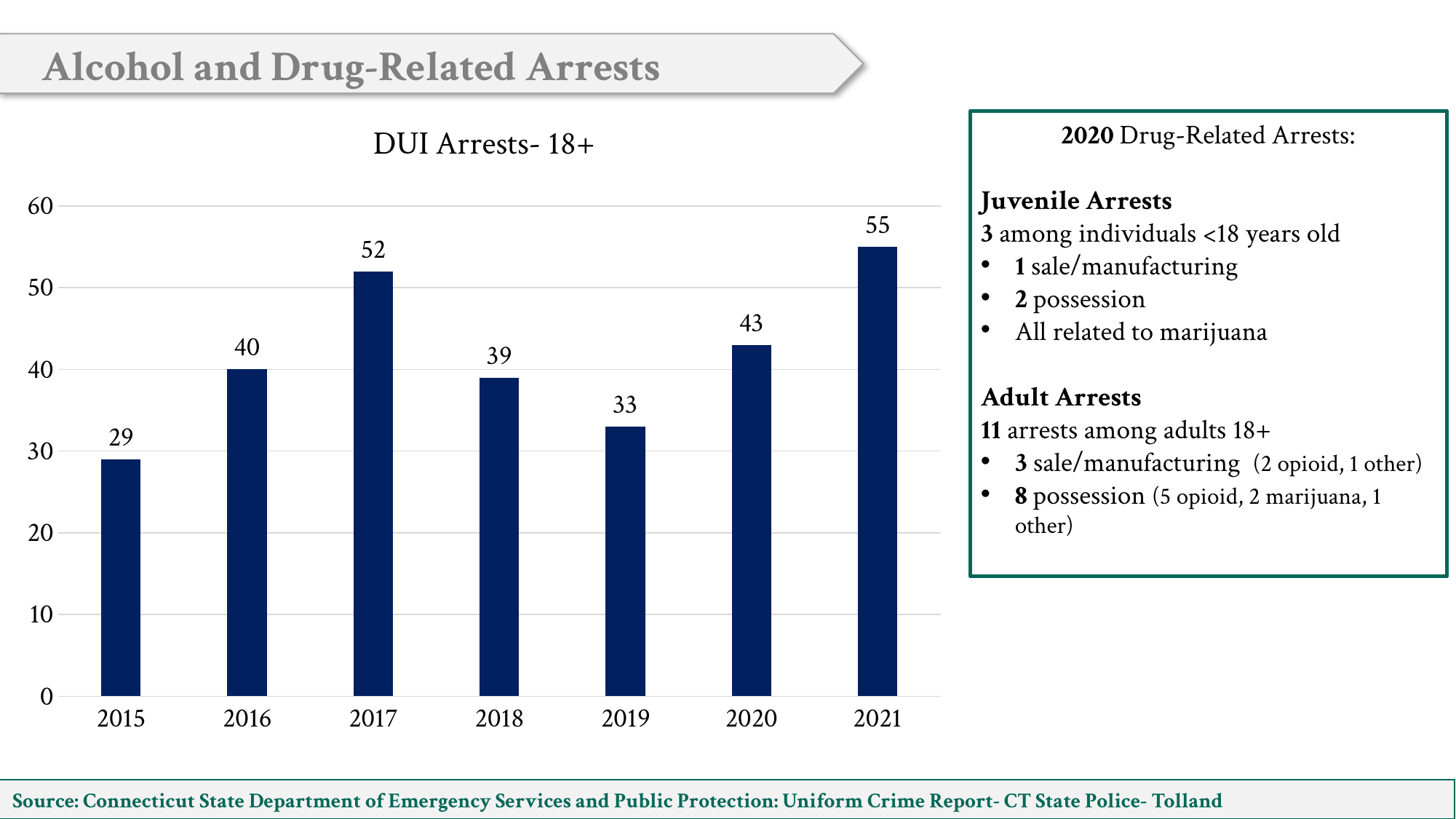

Alcohol and Drug-Related Arrests

### Chart: DUI Arrests- 18+

| Category | DUI Arrests |
|---|---|
| 2015 | 29.0 |
| 2016 | 40.0 |
| 2017 | 52.0 |
| 2018 | 39.0 |
| 2019 | 33.0 |
| 2020 | 43.0 |
| 2021 | 55.0 |
2020 Drug-Related Arrests:

Juvenile Arrests
3 among individuals <18 years old
1 sale/manufacturing
2 possession
All related to marijuana

Adult Arrests
11 arrests among adults 18+
3 sale/manufacturing  (2 opioid, 1 other)
8 possession (5 opioid, 2 marijuana, 1 other)

Source: Connecticut State Department of Emergency Services and Public Protection: Uniform Crime Report- CT State Police- Tolland